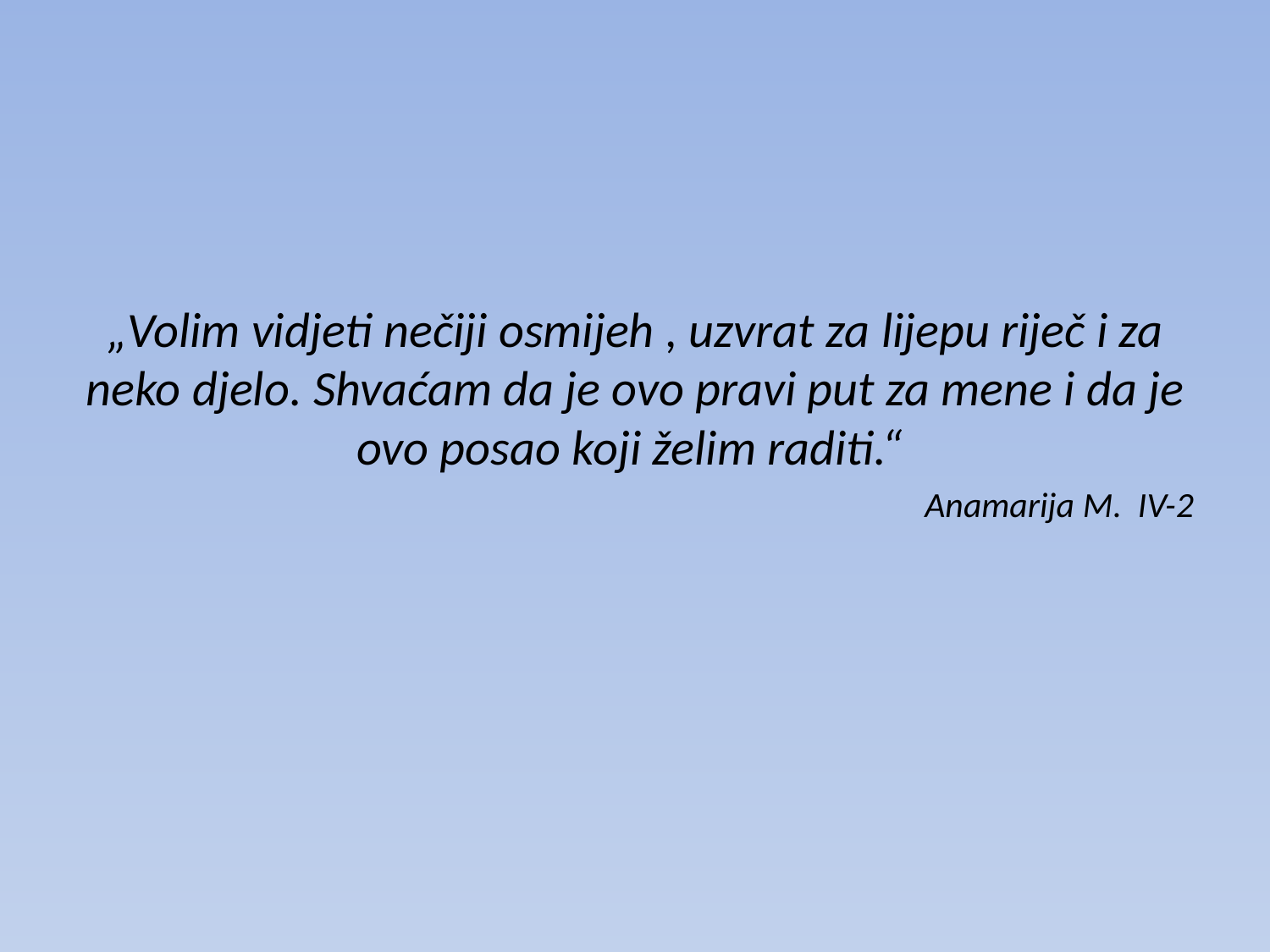

#

„Volim vidjeti nečiji osmijeh , uzvrat za lijepu riječ i za neko djelo. Shvaćam da je ovo pravi put za mene i da je ovo posao koji želim raditi.“
Anamarija M.  IV-2